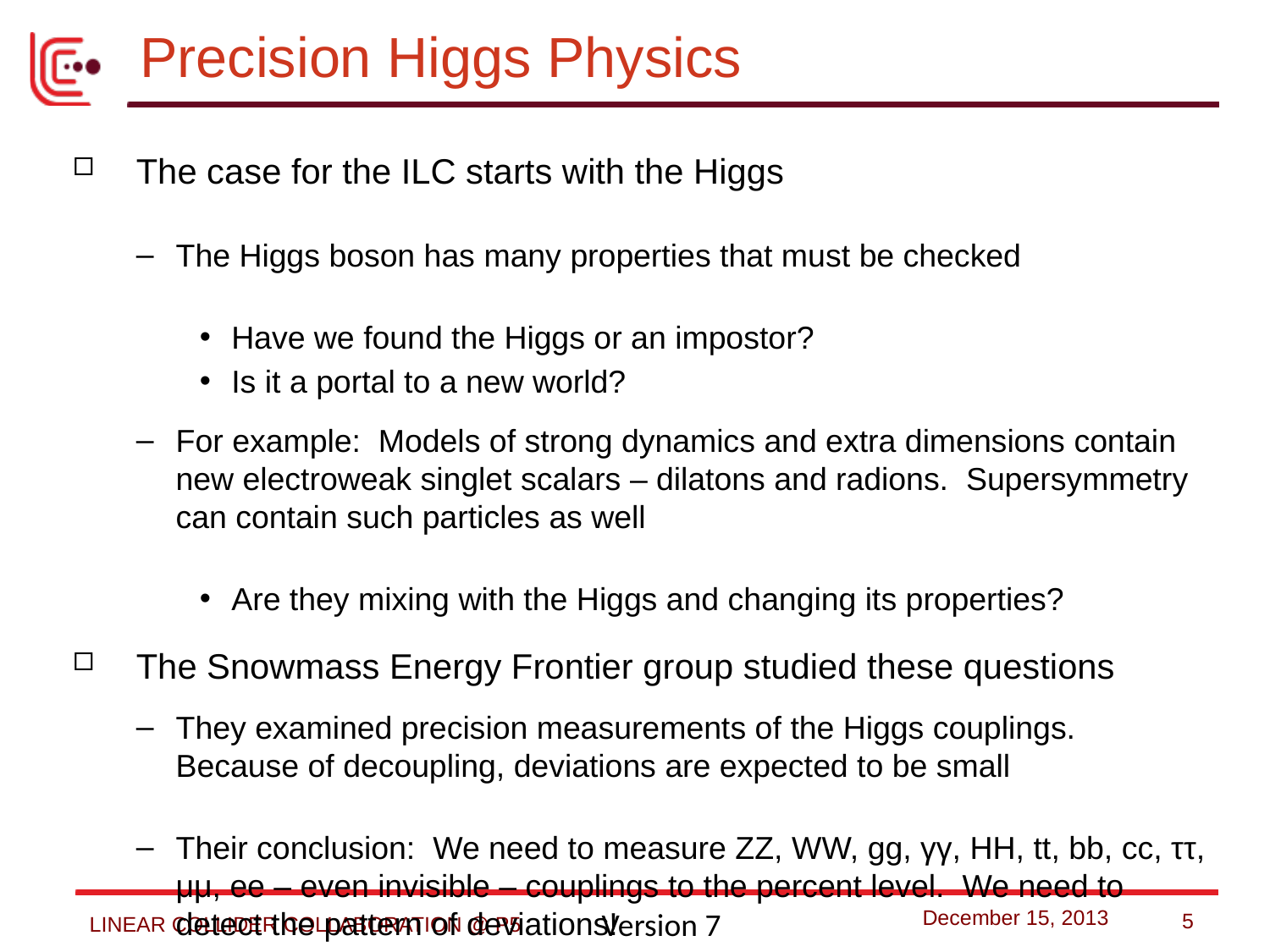

# Precision Higgs Physics

The case for the ILC starts with the Higgs

The Higgs boson has many properties that must be checked

Have we found the Higgs or an impostor?
Is it a portal to a new world?

For example:  Models of strong dynamics and extra dimensions contain new electroweak singlet scalars – dilatons and radions.  Supersymmetry can contain such particles as well

Are they mixing with the Higgs and changing its properties?

The Snowmass Energy Frontier group studied these questions

They examined precision measurements of the Higgs couplings.  Because of decoupling, deviations are expected to be small

Their conclusion:  We need to measure ZZ, WW, gg, γγ, HH, tt, bb, cc, ττ, μμ, ee – even invisible – couplings to the percent level.  We need to detect the pattern of deviations!
5